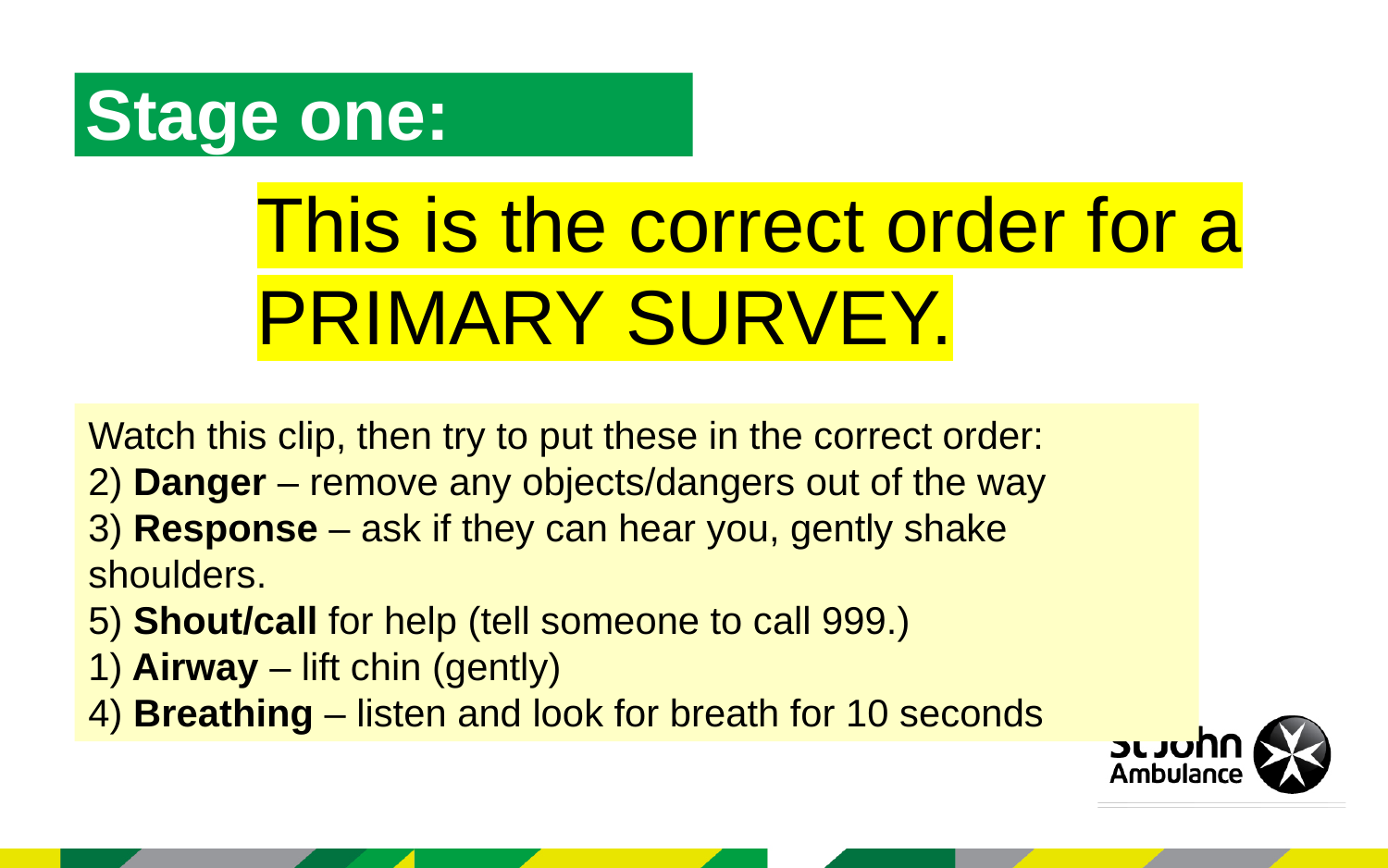

Stage one:
This is the correct order for a PRIMARY SURVEY.
Watch this clip, then try to put these in the correct order:
2) Danger – remove any objects/dangers out of the way
3) Response – ask if they can hear you, gently shake shoulders.
5) Shout/call for help (tell someone to call 999.)
1) Airway – lift chin (gently)
4) Breathing – listen and look for breath for 10 seconds